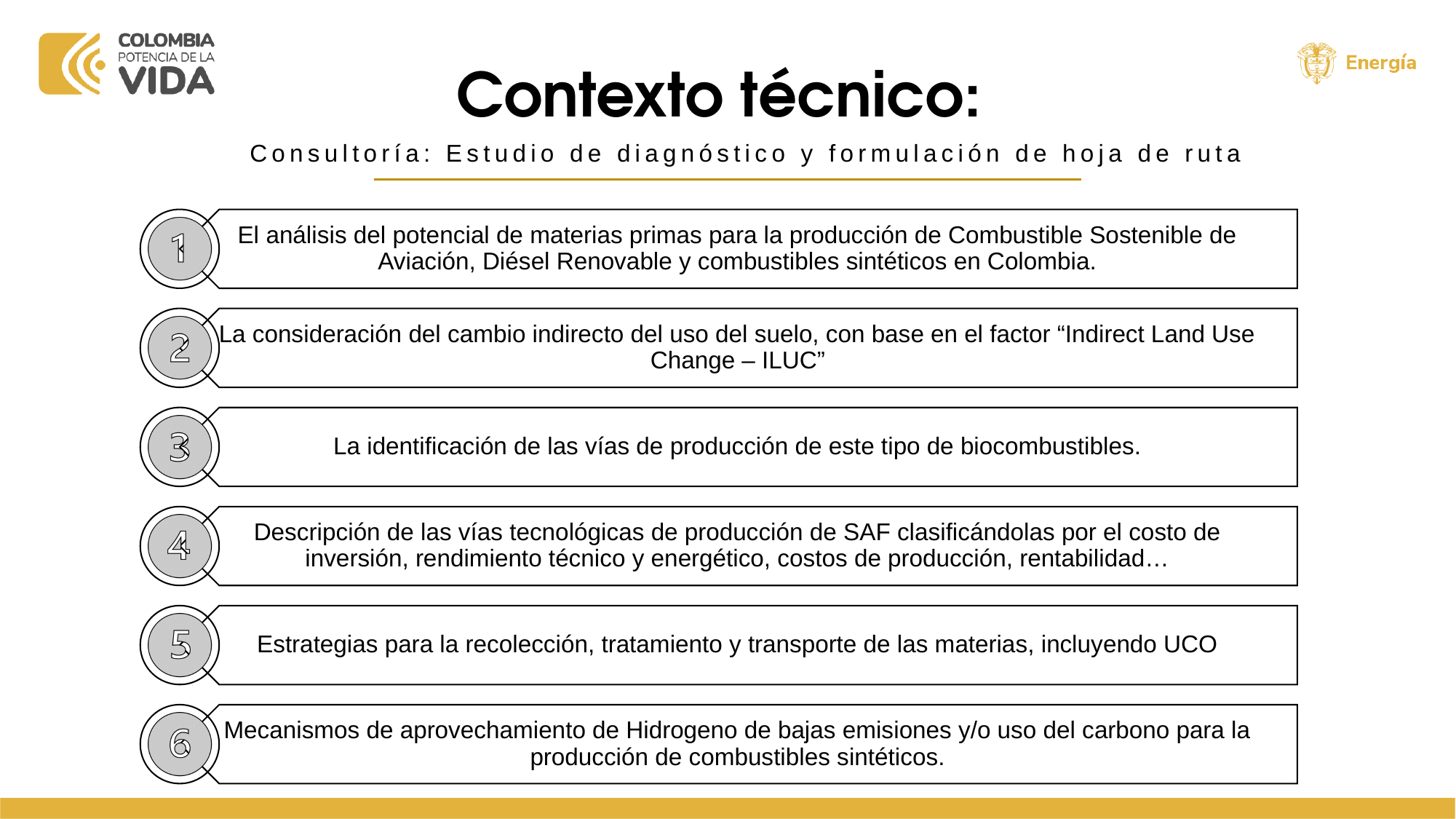

Contexto técnico:
Consultoría: Estudio de diagnóstico y formulación de hoja de ruta
El análisis del potencial de materias primas para la producción de Combustible Sostenible de Aviación, Diésel Renovable y combustibles sintéticos en Colombia.
La consideración del cambio indirecto del uso del suelo, con base en el factor “Indirect Land Use Change – ILUC”
La identificación de las vías de producción de este tipo de biocombustibles.
Descripción de las vías tecnológicas de producción de SAF clasificándolas por el costo de inversión, rendimiento técnico y energético, costos de producción, rentabilidad…
Estrategias para la recolección, tratamiento y transporte de las materias, incluyendo UCO
Mecanismos de aprovechamiento de Hidrogeno de bajas emisiones y/o uso del carbono para la producción de combustibles sintéticos.